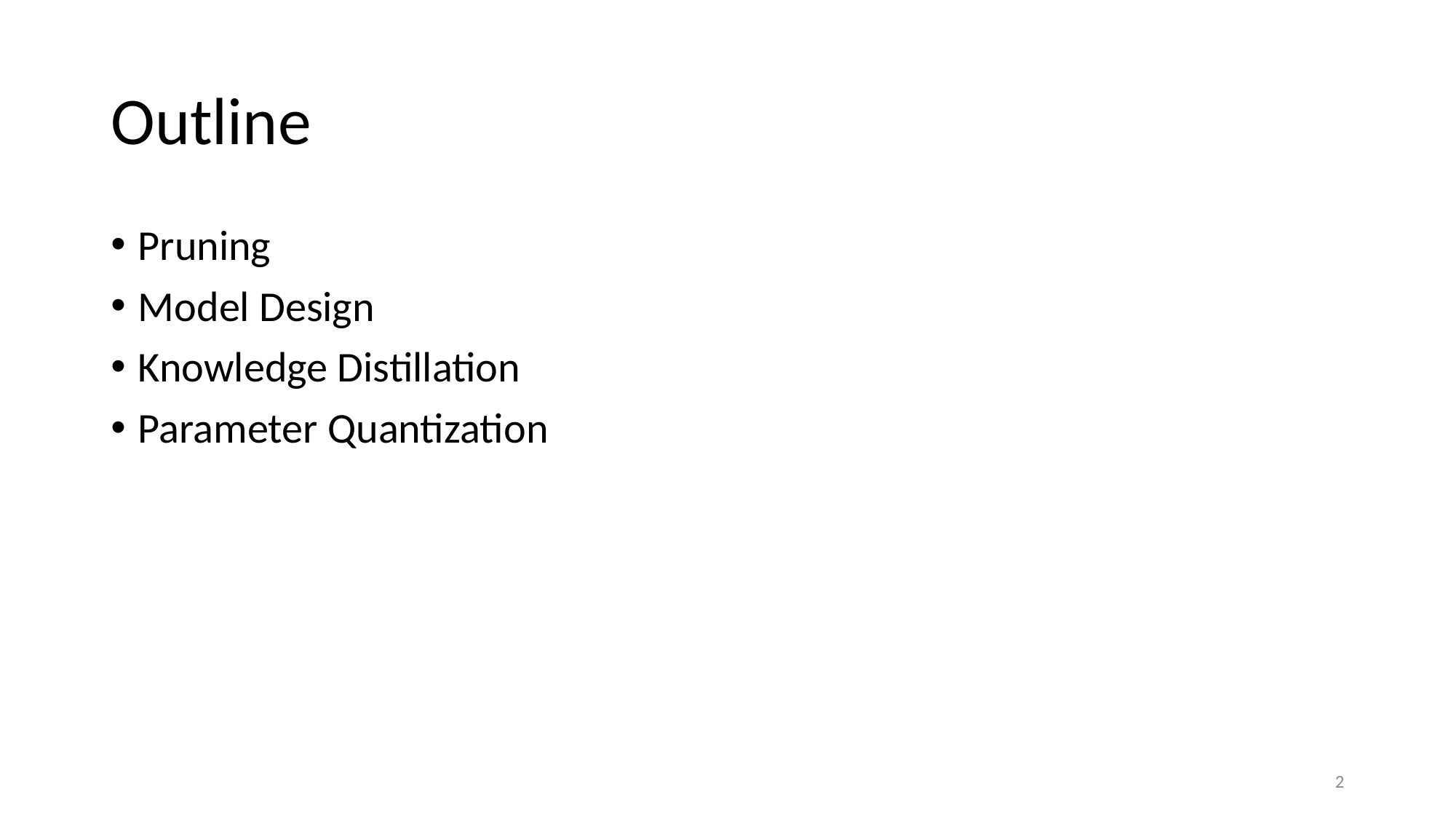

# Outline
Pruning
Model Design
Knowledge Distillation
Parameter Quantization
2